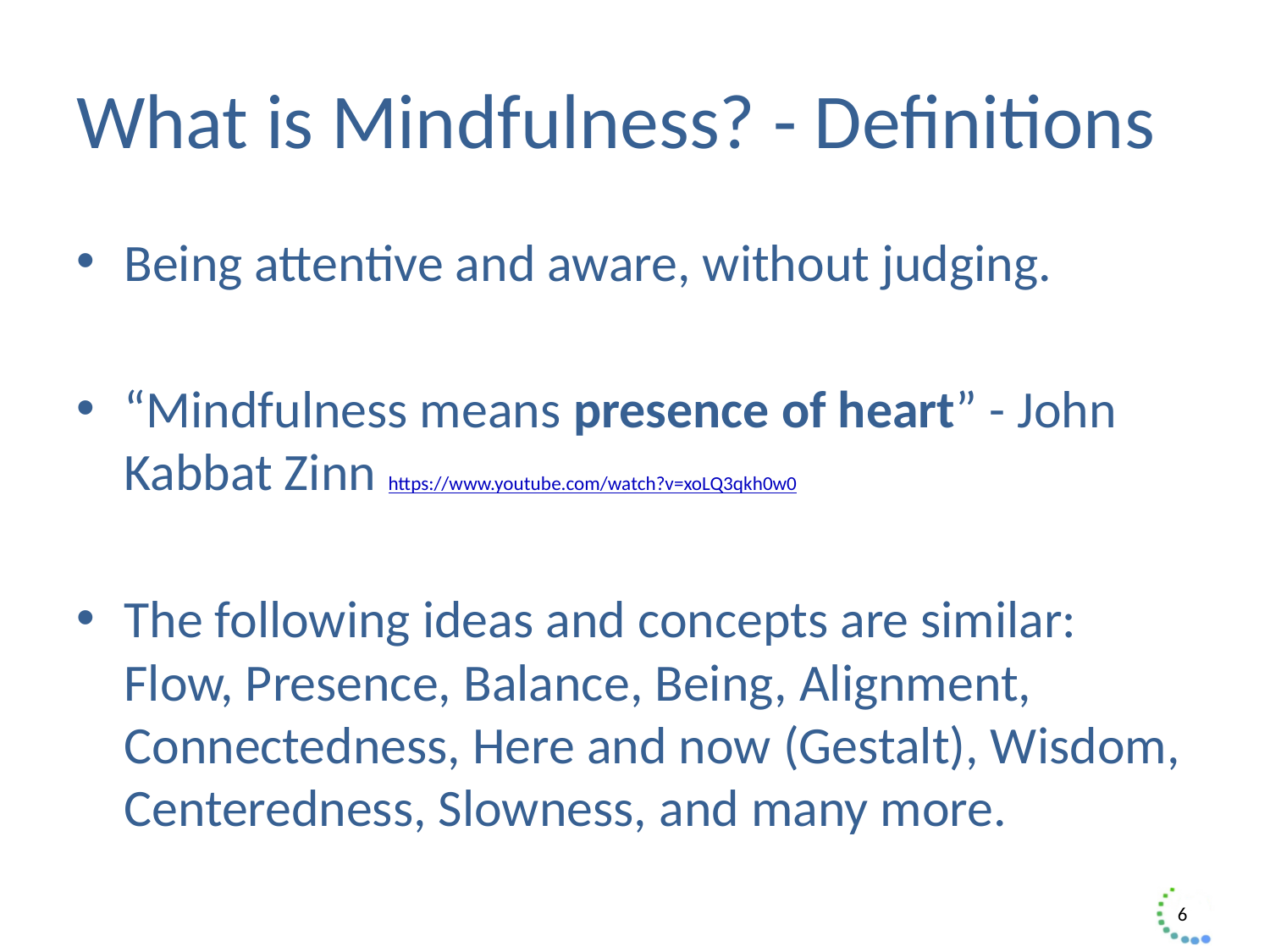

# What is Mindfulness? - Definitions
Being attentive and aware, without judging.

“Mindfulness means presence of heart” - John Kabbat Zinn https://www.youtube.com/watch?v=xoLQ3qkh0w0

The following ideas and concepts are similar:
Flow, Presence, Balance, Being, Alignment, Connectedness, Here and now (Gestalt), Wisdom, Centeredness, Slowness, and many more.